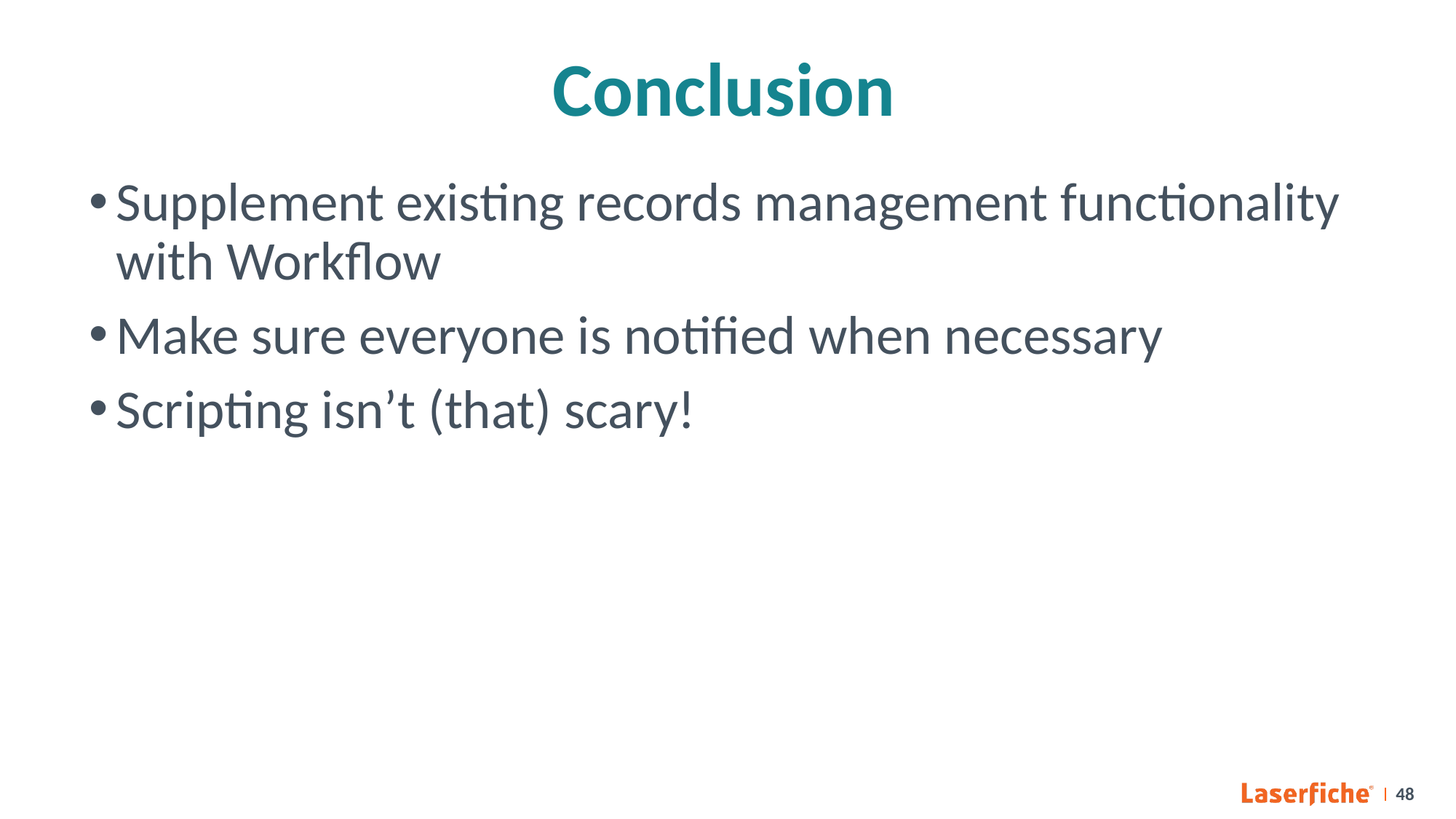

# Conclusion
Supplement existing records management functionality with Workflow
Make sure everyone is notified when necessary
Scripting isn’t (that) scary!